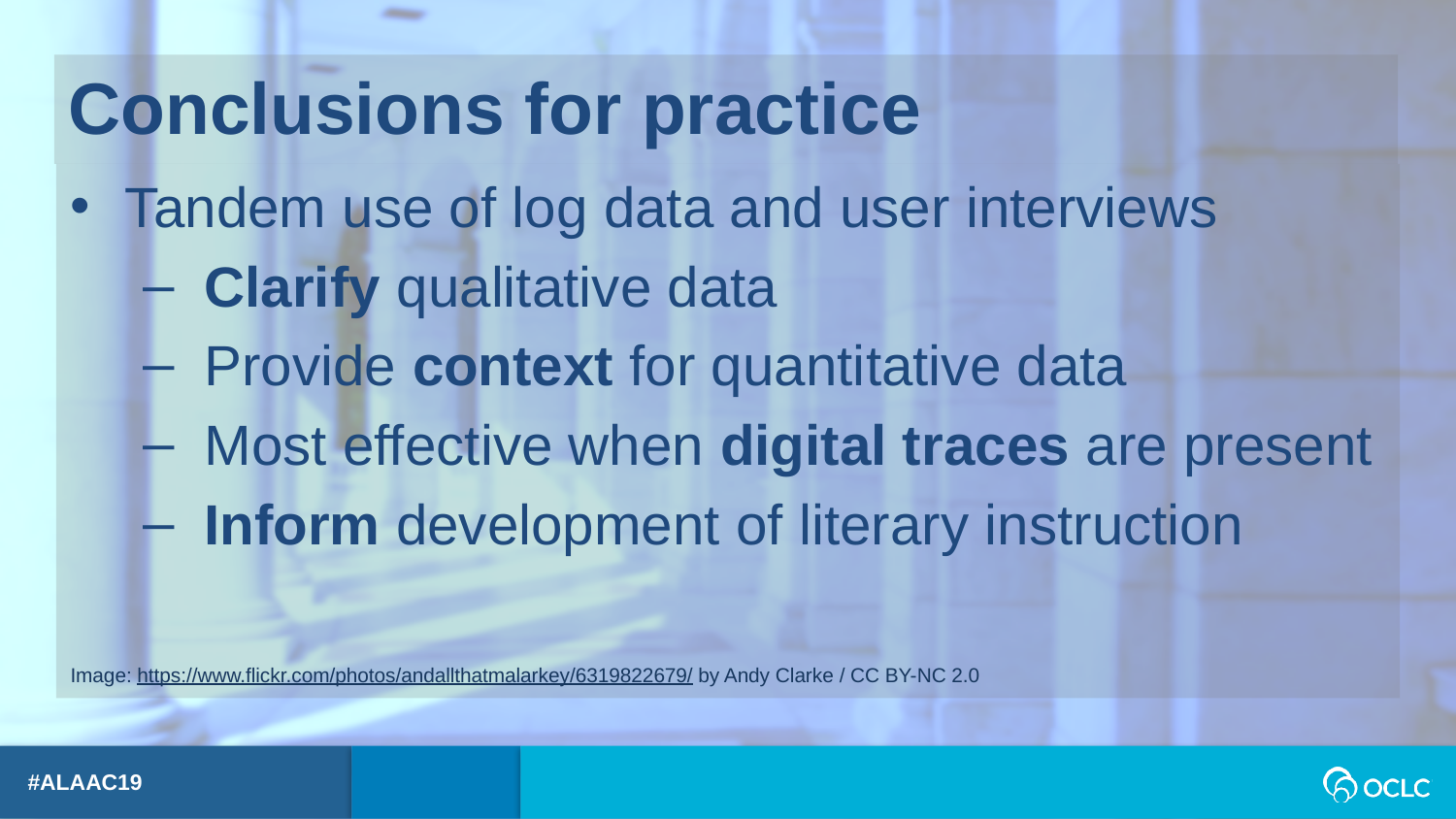

Conclusions for practice
Tandem use of log data and user interviews
 Clarify qualitative data
 Provide context for quantitative data
 Most effective when digital traces are present
 Inform development of literary instruction
Image: https://www.flickr.com/photos/andallthatmalarkey/6319822679/ by Andy Clarke / CC BY-NC 2.0